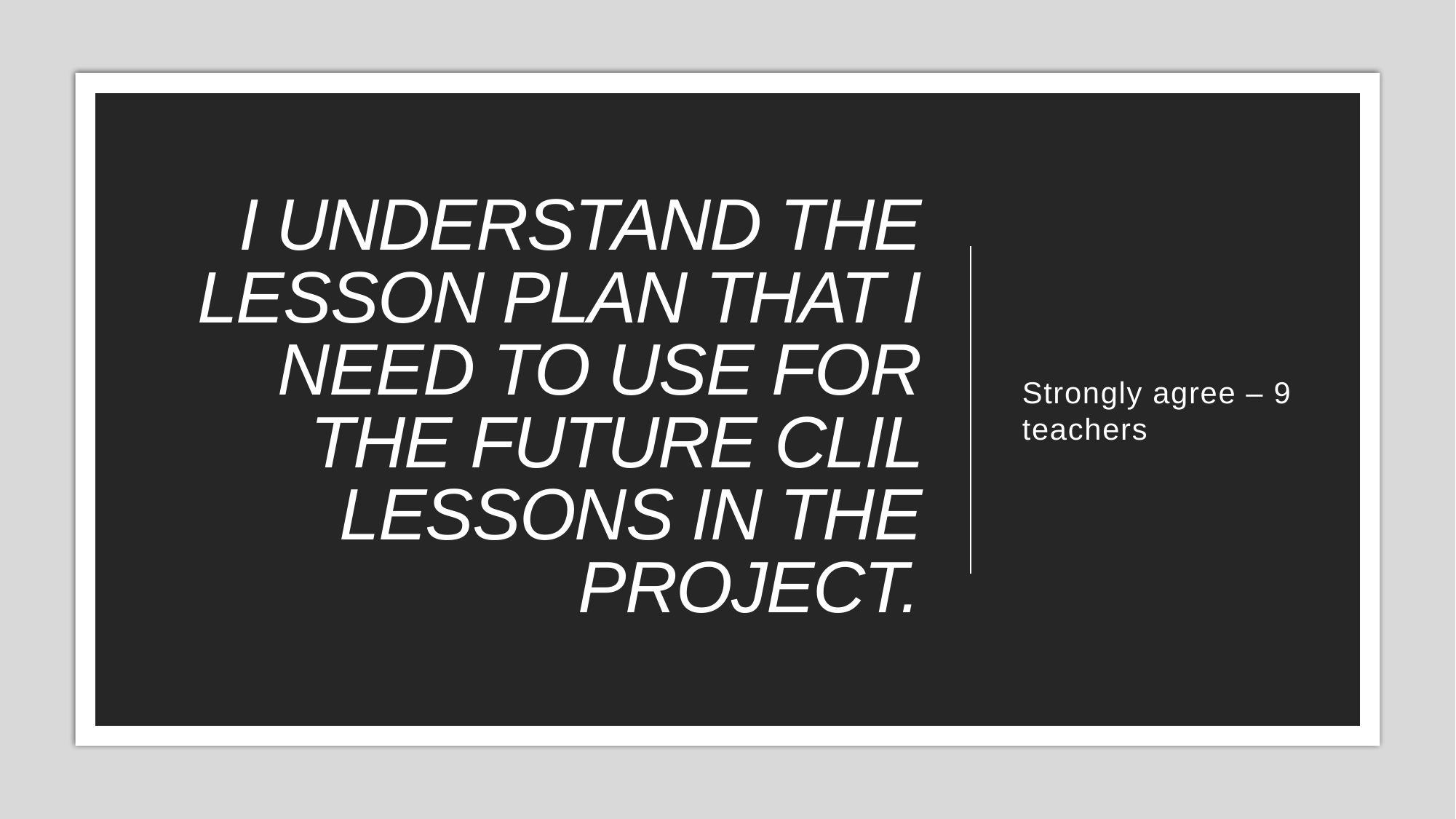

# I understand the lesson plan that I need to use for the future CLIL lessons in the project.
Strongly agree – 9 teachers